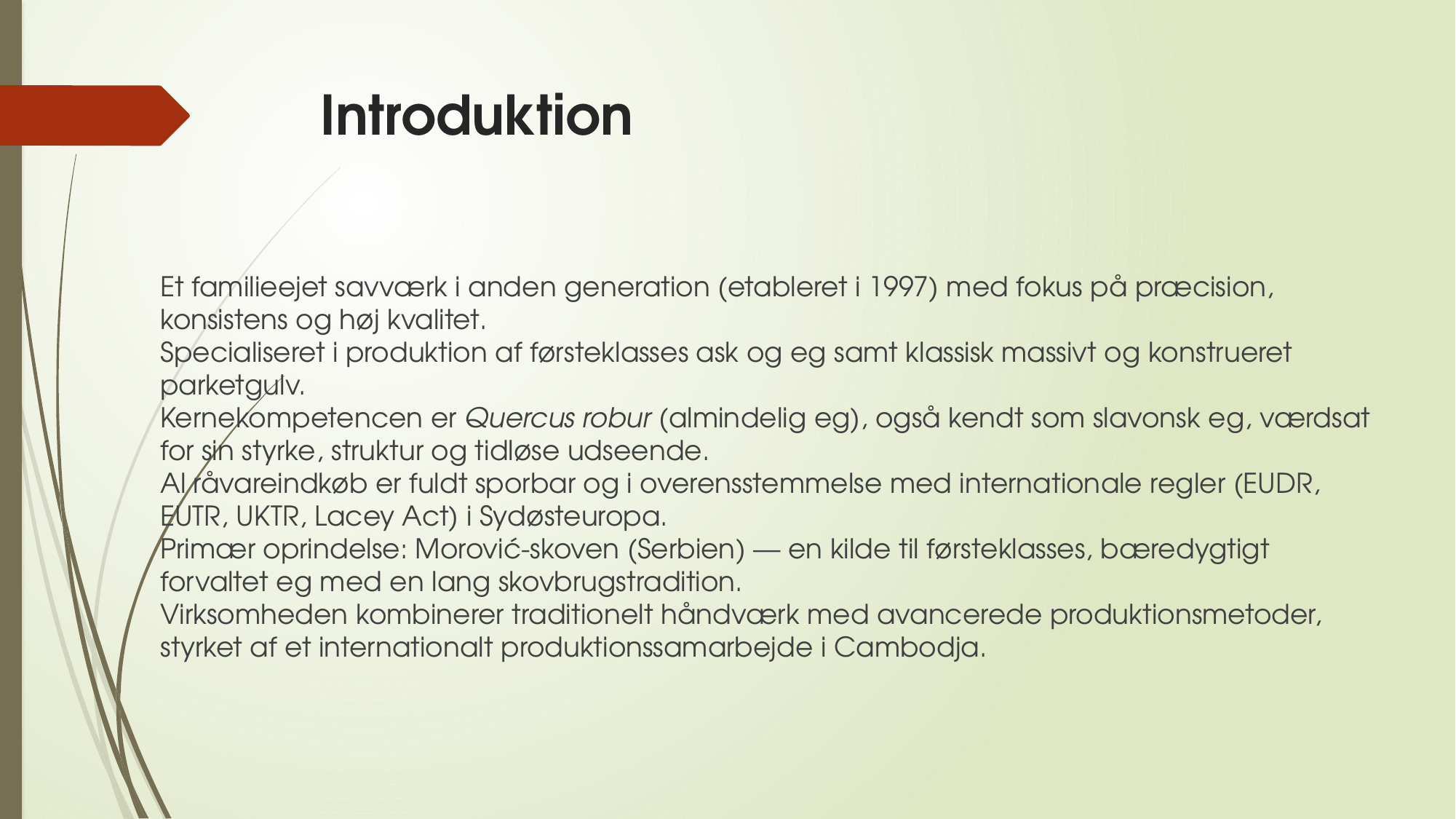

# Introduktion
Et familieejet savværk i anden generation (etableret i 1997) med fokus på præcision, konsistens og høj kvalitet.
Specialiseret i produktion af førsteklasses ask og eg samt klassisk massivt og konstrueret parketgulv.
Kernekompetencen er Quercus robur (almindelig eg), også kendt som slavonsk eg, værdsat for sin styrke, struktur og tidløse udseende.
Al råvareindkøb er fuldt sporbar og i overensstemmelse med internationale regler (EUDR, EUTR, UKTR, Lacey Act) i Sydøsteuropa.
Primær oprindelse: Morović-skoven (Serbien) — en kilde til førsteklasses, bæredygtigt forvaltet eg med en lang skovbrugstradition.
Virksomheden kombinerer traditionelt håndværk med avancerede produktionsmetoder, styrket af et internationalt produktionssamarbejde i Cambodja.